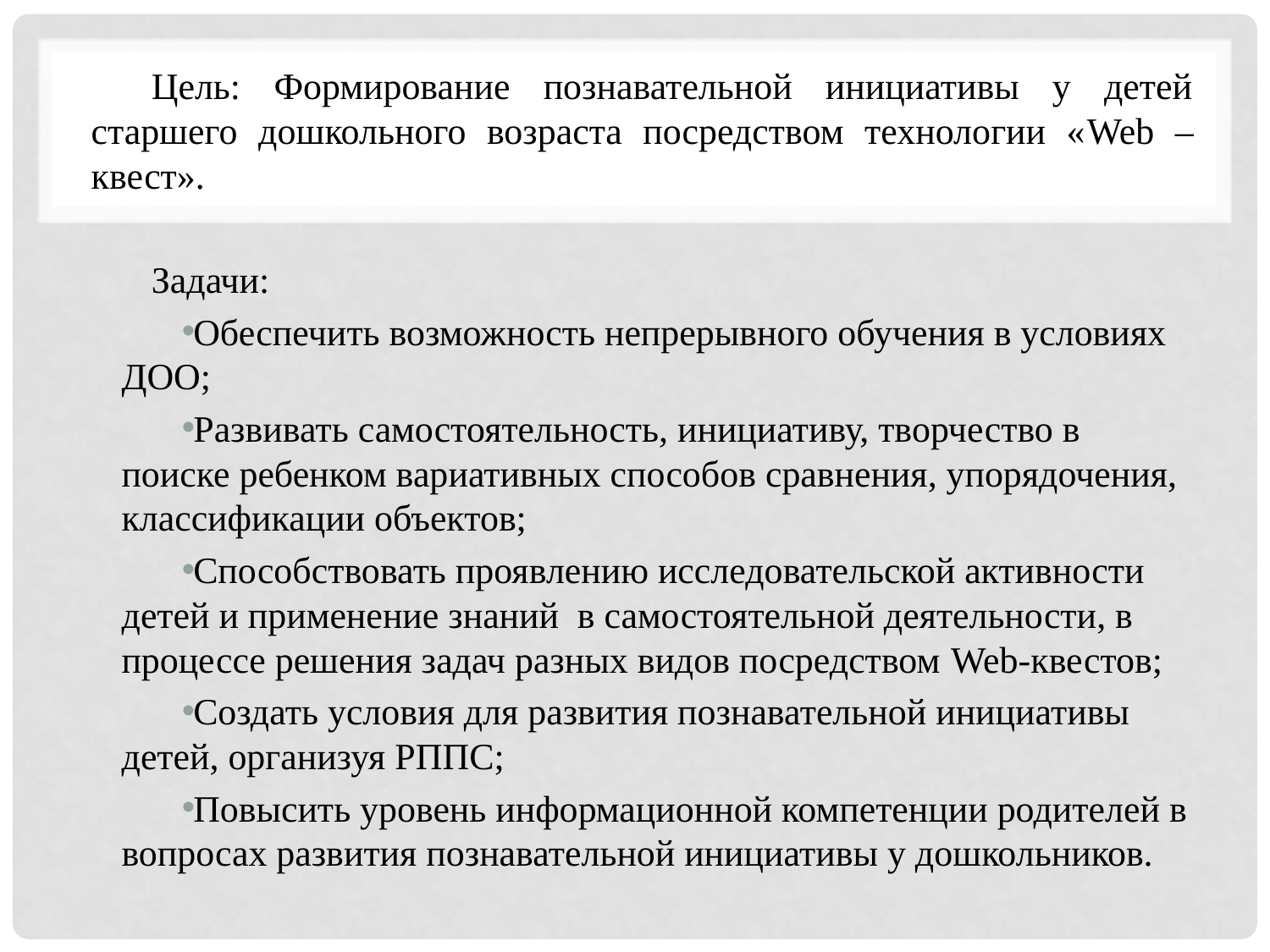

Цель: Формирование познавательной инициативы у детей старшего дошкольного возраста посредством технологии «Web – квест».

Задачи:
Обеспечить возможность непрерывного обучения в условиях ДОО;
Развивать самостоятельность, инициативу, творчество в поиске ребенком вариативных способов сравнения, упорядочения, классификации объектов;
Способствовать проявлению исследовательской активности детей и применение знаний  в самостоятельной деятельности, в процессе решения задач разных видов посредством Web-квестов;
Создать условия для развития познавательной инициативы детей, организуя РППС;
Повысить уровень информационной компетенции родителей в вопросах развития познавательной инициативы у дошкольников.